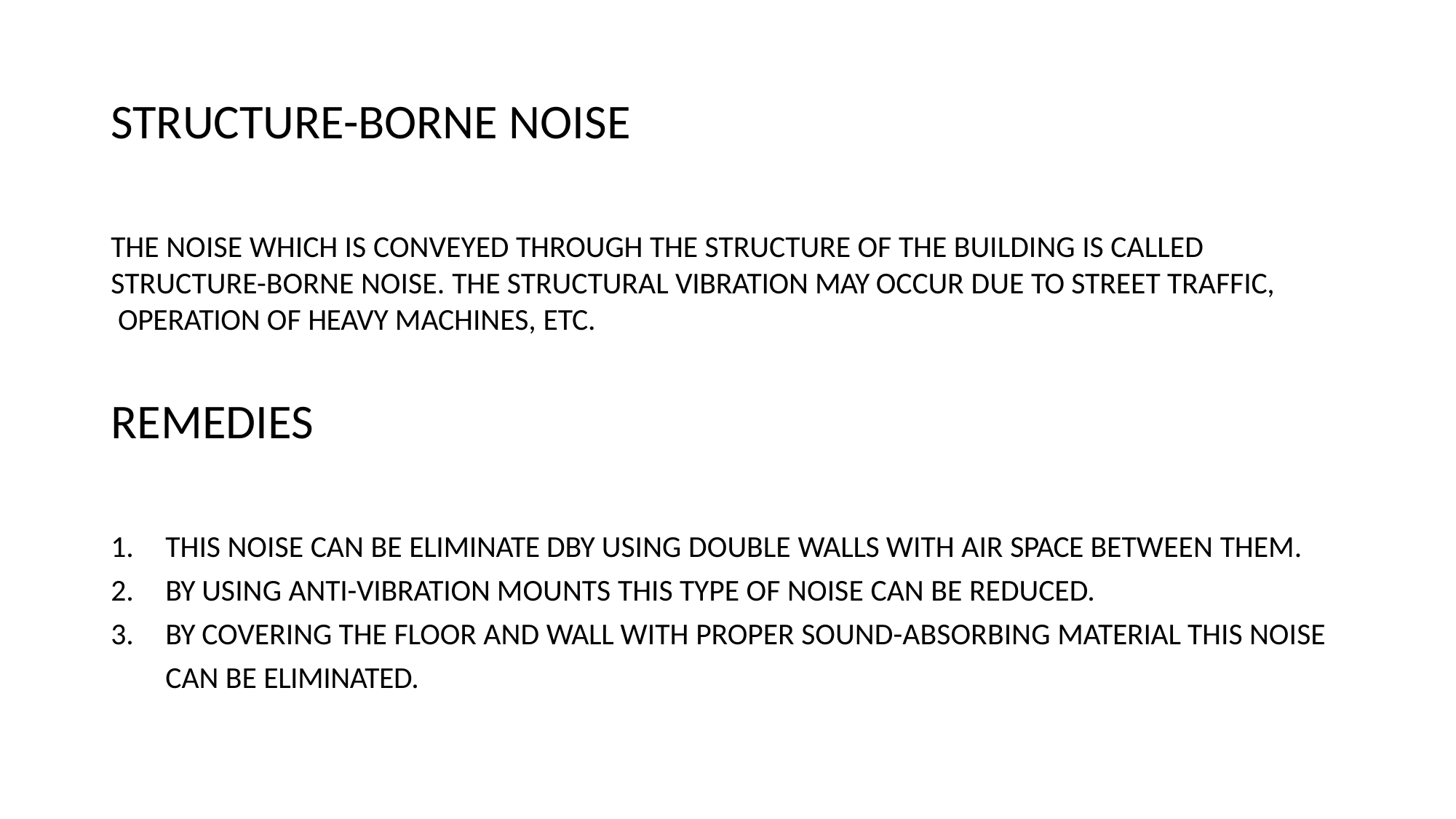

# STRUCTURE-BORNE NOISE
THE NOISE WHICH IS CONVEYED THROUGH THE STRUCTURE OF THE BUILDING IS CALLED  STRUCTURE-BORNE NOISE. THE STRUCTURAL VIBRATION MAY OCCUR DUE TO STREET TRAFFIC,  OPERATION OF HEAVY MACHINES, ETC.
REMEDIES
THIS NOISE CAN BE ELIMINATE DBY USING DOUBLE WALLS WITH AIR SPACE BETWEEN THEM.
BY USING ANTI-VIBRATION MOUNTS THIS TYPE OF NOISE CAN BE REDUCED.
BY COVERING THE FLOOR AND WALL WITH PROPER SOUND-ABSORBING MATERIAL THIS NOISE
CAN BE ELIMINATED.